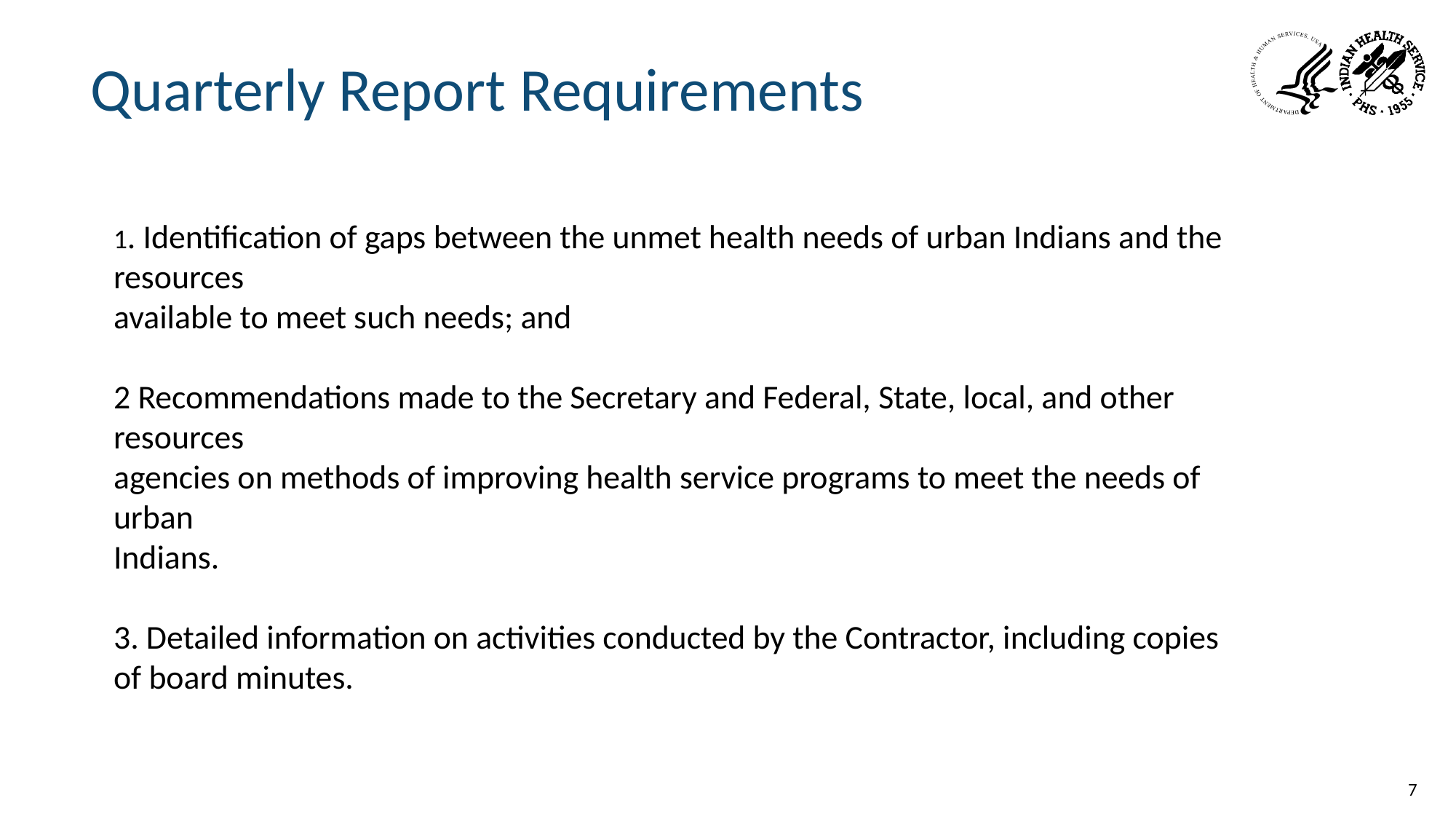

# Quarterly Report Requirements
1. Identification of gaps between the unmet health needs of urban Indians and the resources
available to meet such needs; and

2 Recommendations made to the Secretary and Federal, State, local, and other resources
agencies on methods of improving health service programs to meet the needs of urban
Indians.

3. Detailed information on activities conducted by the Contractor, including copies
of board minutes.